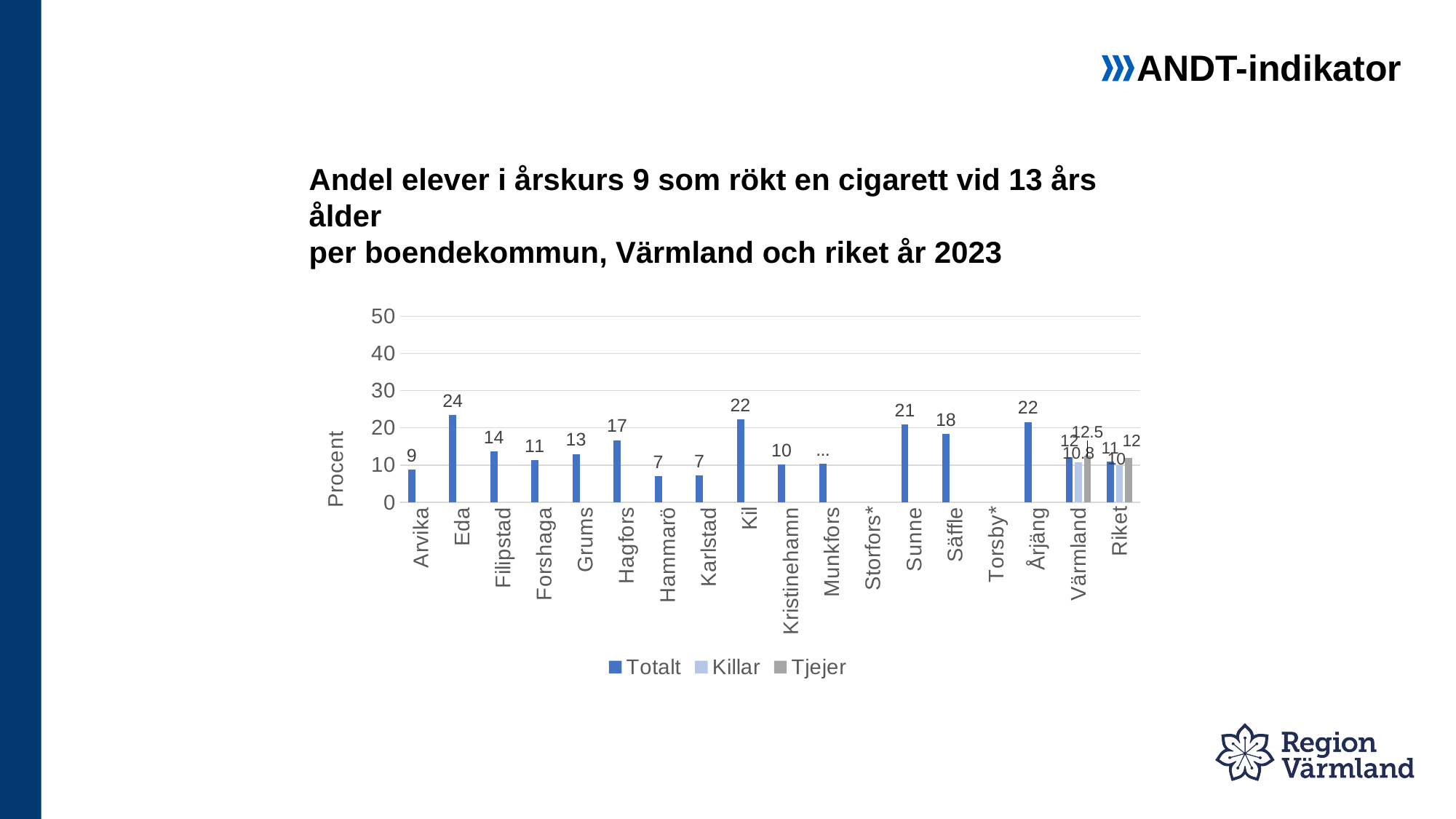

ANDT-indikator

# Andel elever i årskurs 9 som rökt en cigarett vid 13 års ålder per boendekommun, Värmland och riket år 2023

### Chart

| Category | Totalt | Killar | Tjejer |
|---|---|---|---|
| Arvika | 8.8 | None | None |
| Eda | 23.5 | None | None |
| Filipstad | 13.6 | None | None |
| Forshaga | 11.4 | None | None |
| Grums | 13.0 | None | None |
| Hagfors | 16.7 | None | None |
| Hammarö | 7.0 | None | None |
| Karlstad | 7.3 | None | None |
| Kil | 22.2 | None | None |
| Kristinehamn | 10.1 | None | None |
| Munkfors | 10.3 | None | None |
| Storfors* | None | None | None |
| Sunne | 21.0 | None | None |
| Säffle | 18.4 | None | None |
| Torsby* | None | None | None |
| Årjäng | 21.6 | None | None |
| Värmland | 12.1 | 10.8 | 12.5 |
| Riket | 11.0 | 10.0 | 12.0 |